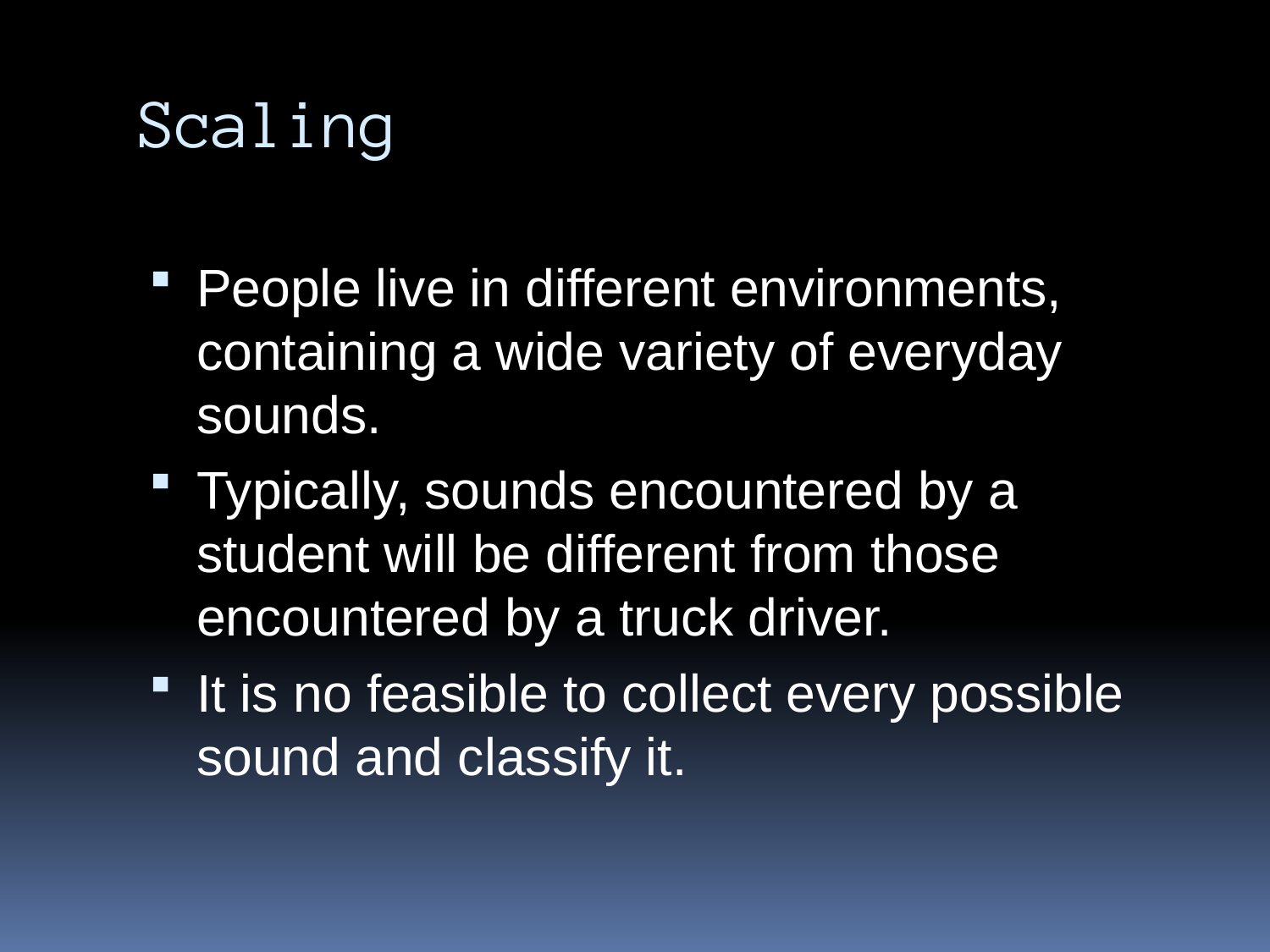

# Scaling
People live in different environments, containing a wide variety of everyday sounds.
Typically, sounds encountered by a student will be different from those encountered by a truck driver.
It is no feasible to collect every possible sound and classify it.